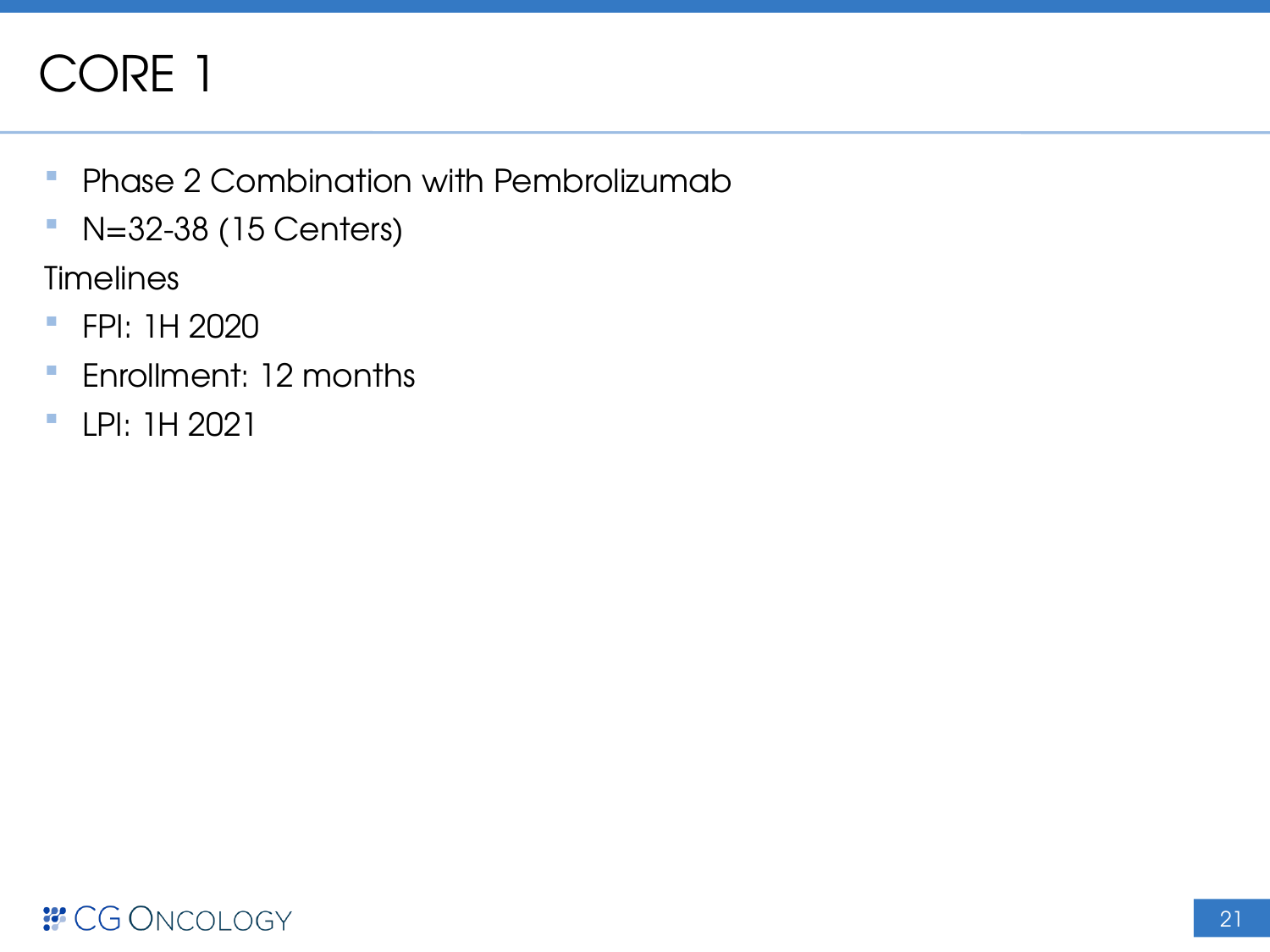

# Core 1
Phase 2 Combination with Pembrolizumab
N=32-38 (15 Centers)
Timelines
FPI: 1H 2020
Enrollment: 12 months
LPI: 1H 2021